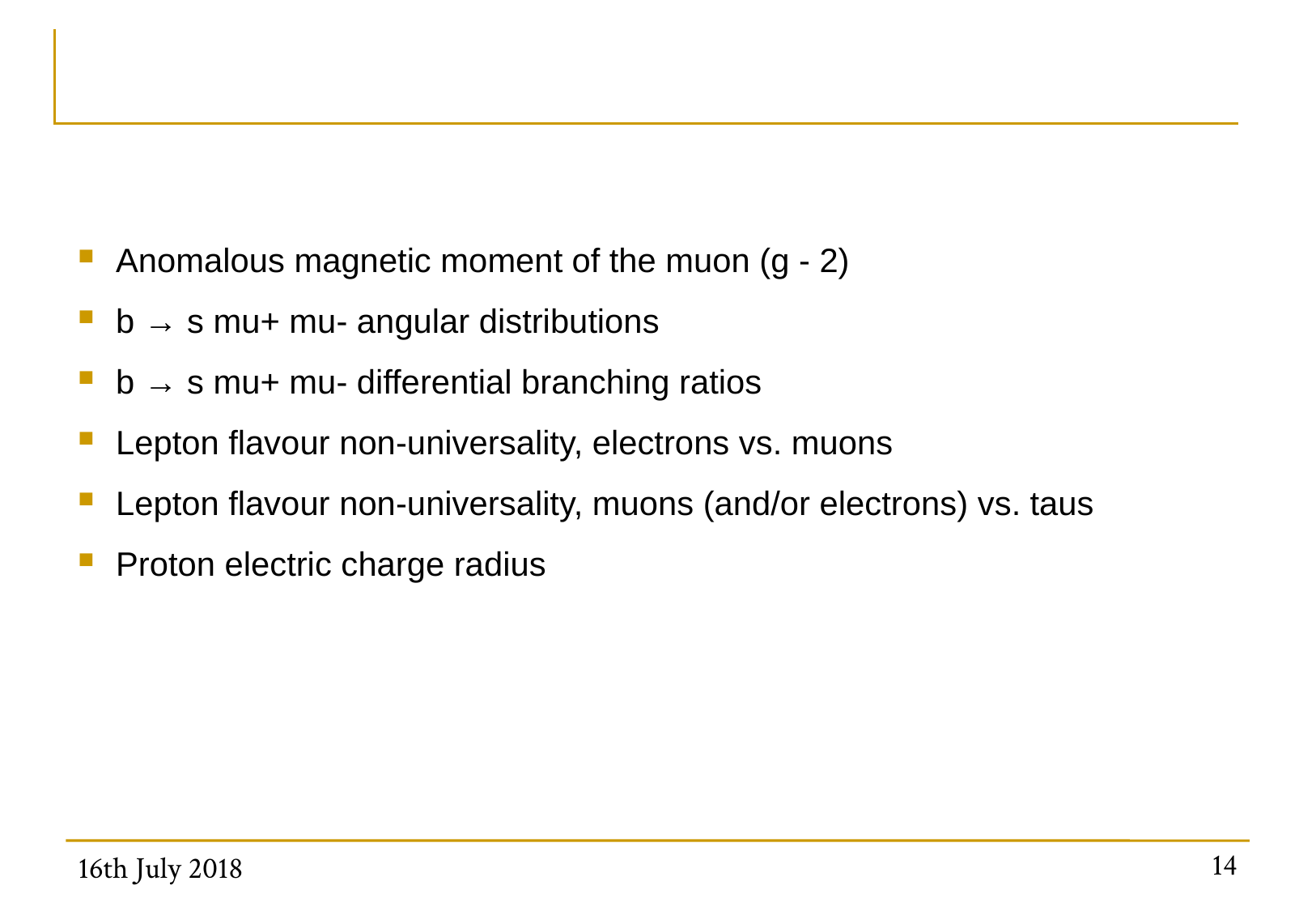

#

Anomalous magnetic moment of the muon (g - 2)
b → s mu+ mu- angular distributions
b → s mu+ mu- differential branching ratios
Lepton flavour non-universality, electrons vs. muons
Lepton flavour non-universality, muons (and/or electrons) vs. taus
Proton electric charge radius
16th July 2018

14